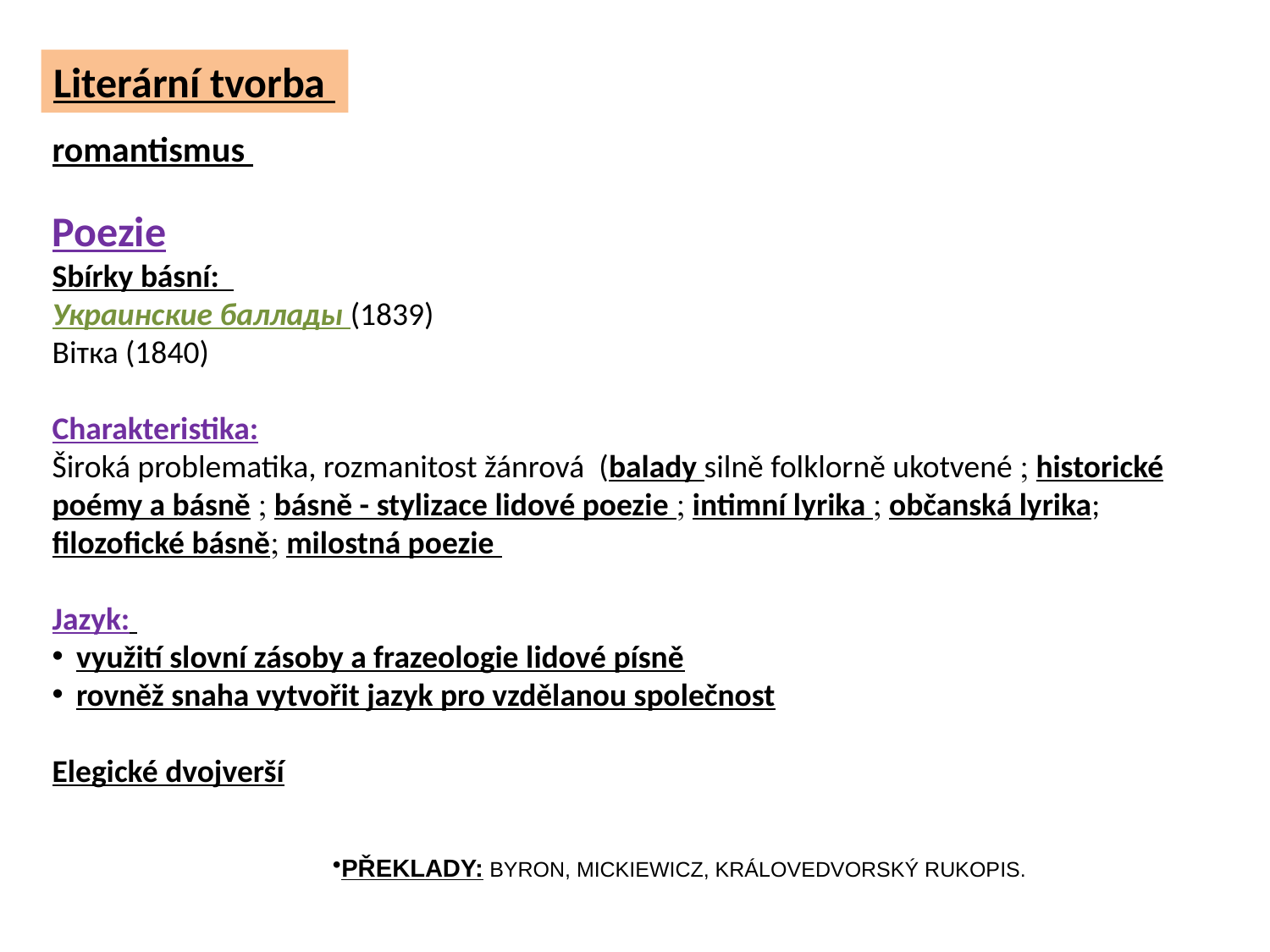

Literární tvorba

romantismus
Poezie
Sbírky básní:
Украинские баллады (1839)
Вітка (1840)

Charakteristika:
Široká problematika, rozmanitost žánrová  (balady silně folklorně ukotvené ; historické poémy a básně ; básně - stylizace lidové poezie ; intimní lyrika ; občanská lyrika; filozofické básně; milostná poezie

Jazyk:
využití slovní zásoby a frazeologie lidové písně
rovněž snaha vytvořit jazyk pro vzdělanou společnost

Elegické dvojverší

PŘEKLADY: BYRON, MICKIEWICZ, KRÁLOVEDVORSKÝ RUKOPIS.